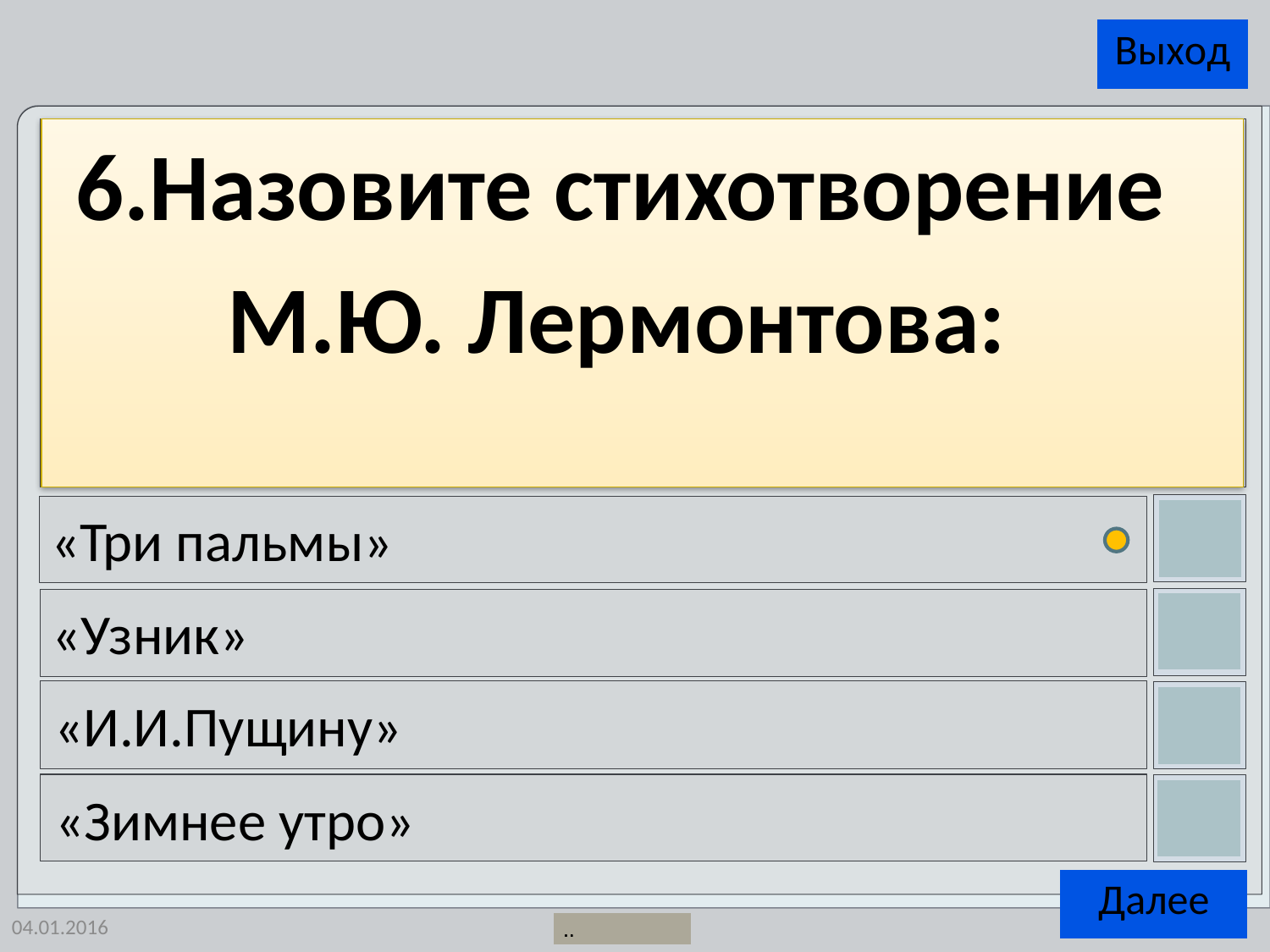

6.Назовите стихотворение
        М.Ю. Лермонтова:

«Три пальмы»

«Узник»

«И.И.Пущину»

«Зимнее утро»

04.01.2016